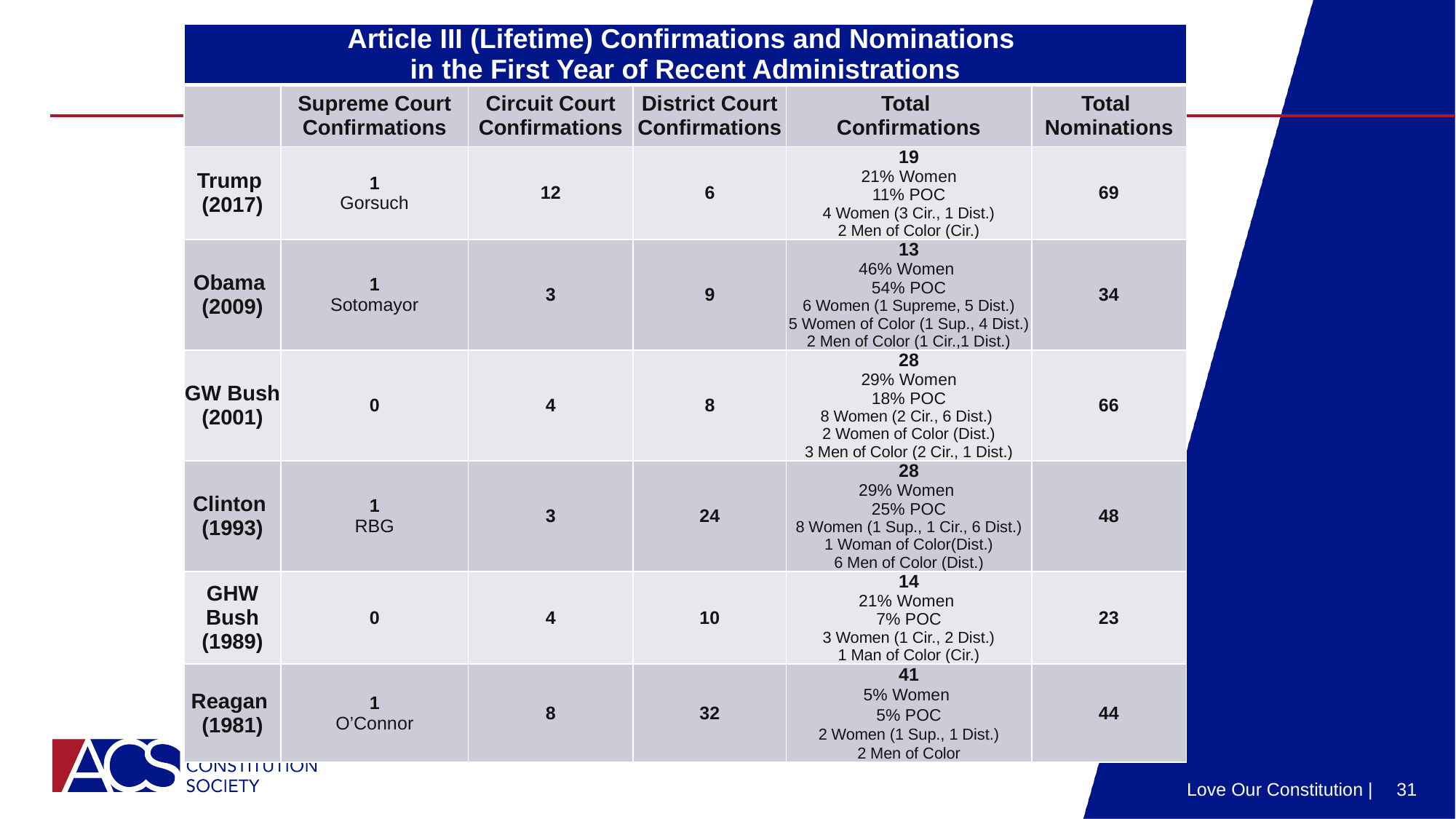

| Article III (Lifetime) Confirmations and Nominations in the First Year of Recent Administrations |  |  |  |  |  |
| --- | --- | --- | --- | --- | --- |
|  | Supreme Court Confirmations | Circuit Court Confirmations | District Court Confirmations | Total Confirmations | Total Nominations |
| Trump (2017) | 1 Gorsuch | 12 | 6 | 19 21% Women 11% POC 4 Women (3 Cir., 1 Dist.) 2 Men of Color (Cir.) | 69 |
| Obama (2009) | 1 Sotomayor | 3 | 9 | 13 46% Women 54% POC 6 Women (1 Supreme, 5 Dist.) 5 Women of Color (1 Sup., 4 Dist.) 2 Men of Color (1 Cir.,1 Dist.) | 34 |
| GW Bush (2001) | 0 | 4 | 8 | 28 29% Women 18% POC 8 Women (2 Cir., 6 Dist.) 2 Women of Color (Dist.) 3 Men of Color (2 Cir., 1 Dist.) | 66 |
| Clinton (1993) | 1 RBG | 3 | 24 | 28 29% Women 25% POC 8 Women (1 Sup., 1 Cir., 6 Dist.) 1 Woman of Color(Dist.) 6 Men of Color (Dist.) | 48 |
| GHW Bush (1989) | 0 | 4 | 10 | 14 21% Women 7% POC 3 Women (1 Cir., 2 Dist.) 1 Man of Color (Cir.) | 23 |
| Reagan (1981) | 1 O’Connor | 8 | 32 | 41 5% Women 5% POC 2 Women (1 Sup., 1 Dist.) 2 Men of Color | 44 |
Love Our Constitution |
31